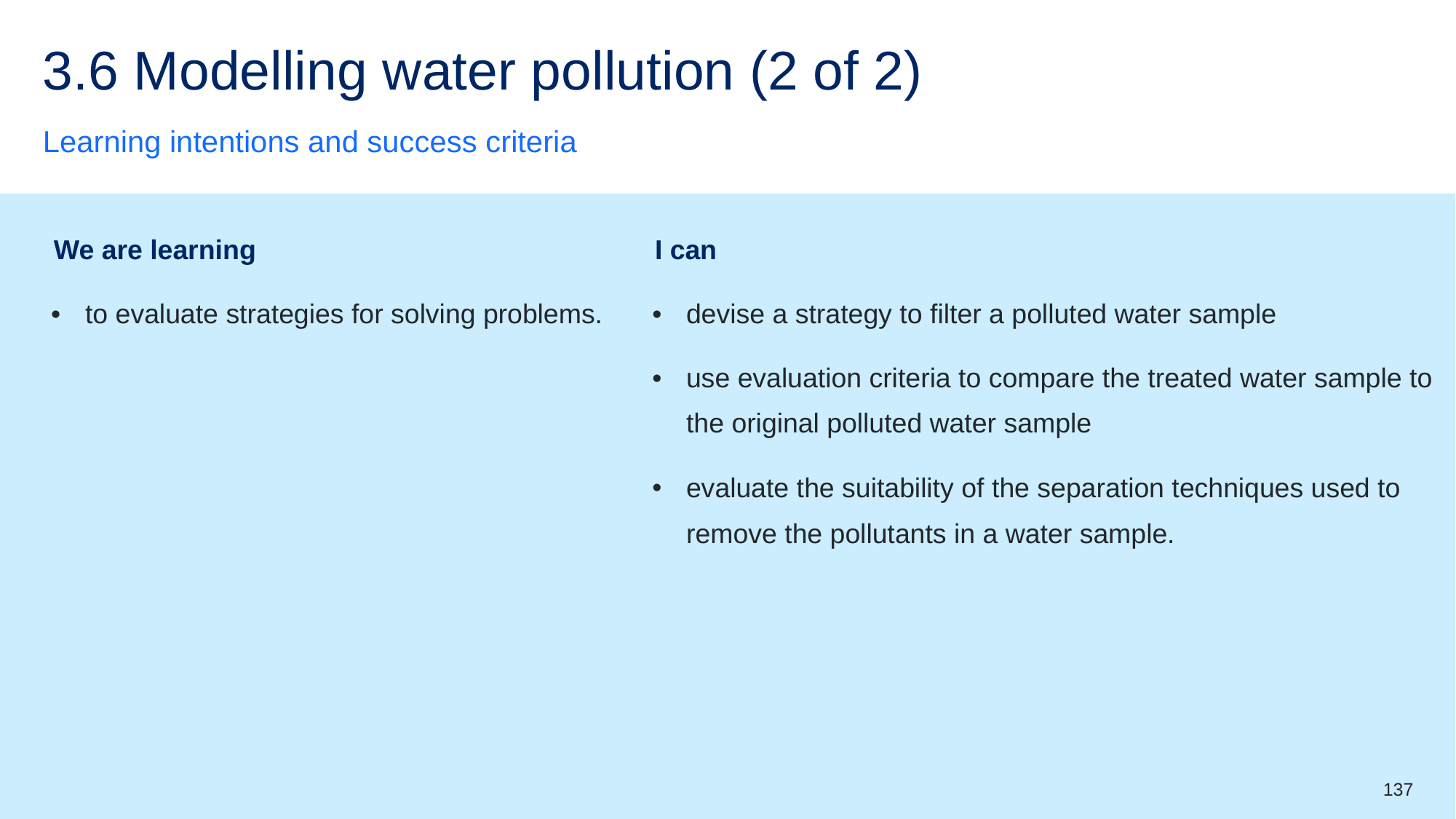

# 3.6 Modelling water pollution (2 of 2)
Learning intentions and success criteria
| We are learning | I can |
| --- | --- |
| to evaluate strategies for solving problems. | devise a strategy to filter a polluted water sample use evaluation criteria to compare the treated water sample to the original polluted water sample evaluate the suitability of the separation techniques used to remove the pollutants in a water sample. |
137